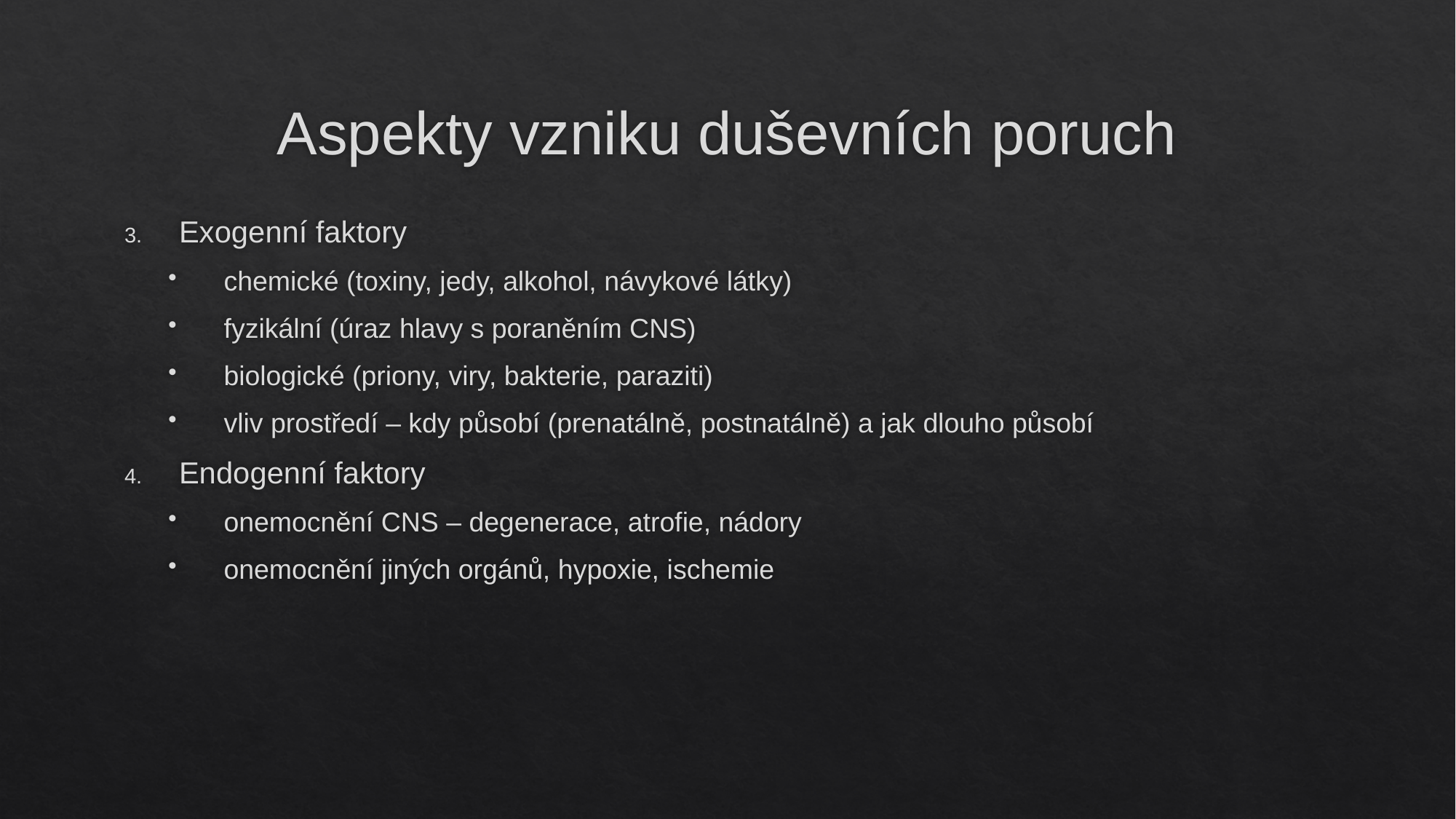

# Aspekty vzniku duševních poruch
Exogenní faktory
chemické (toxiny, jedy, alkohol, návykové látky)
fyzikální (úraz hlavy s poraněním CNS)
biologické (priony, viry, bakterie, paraziti)
vliv prostředí – kdy působí (prenatálně, postnatálně) a jak dlouho působí
Endogenní faktory
onemocnění CNS – degenerace, atrofie, nádory
onemocnění jiných orgánů, hypoxie, ischemie